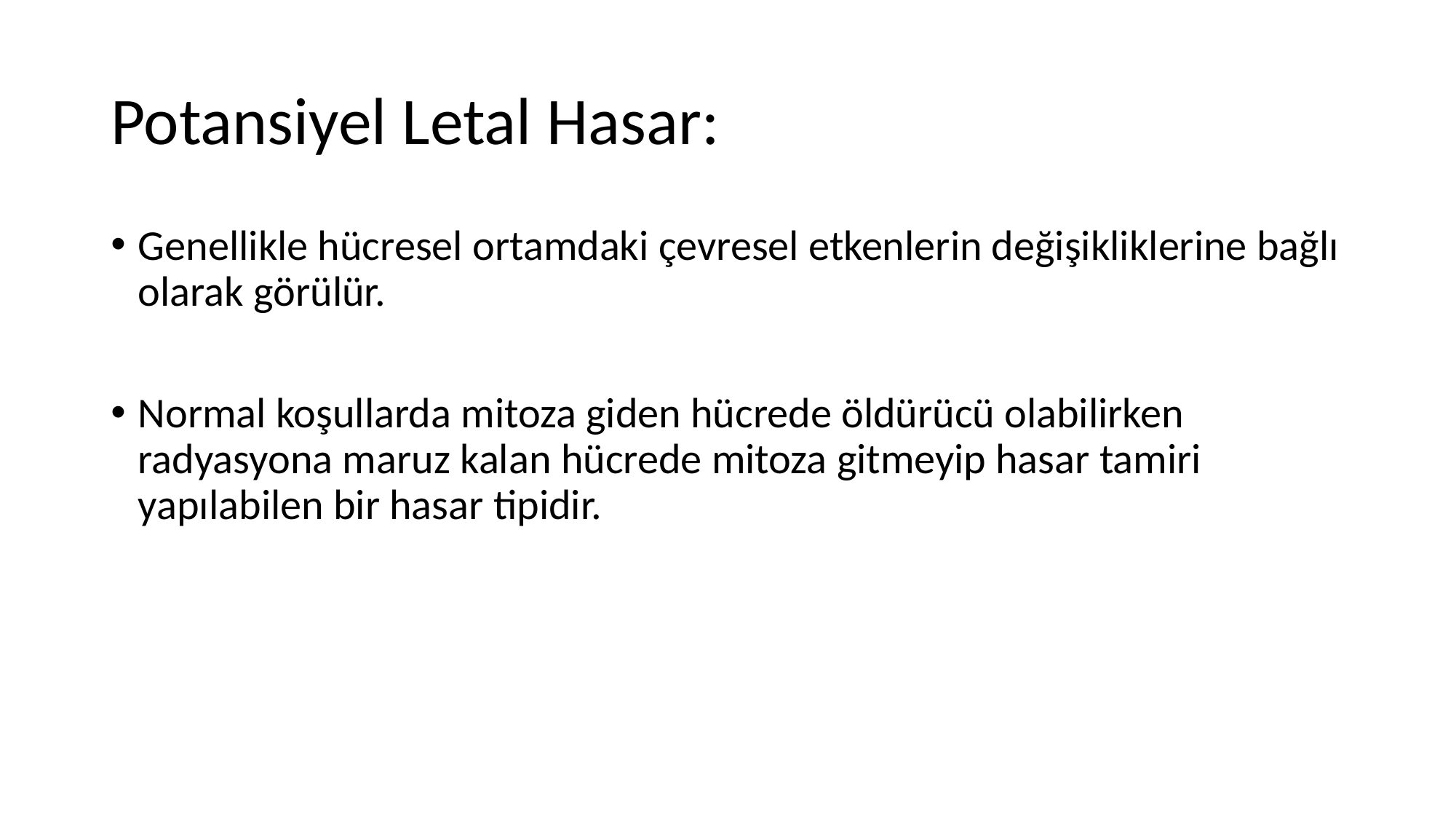

# Potansiyel Letal Hasar:
Genellikle hücresel ortamdaki çevresel etkenlerin değişikliklerine bağlı olarak görülür.

Normal koşullarda mitoza giden hücrede öldürücü olabilirken radyasyona maruz kalan hücrede mitoza gitmeyip hasar tamiri yapılabilen bir hasar tipidir.